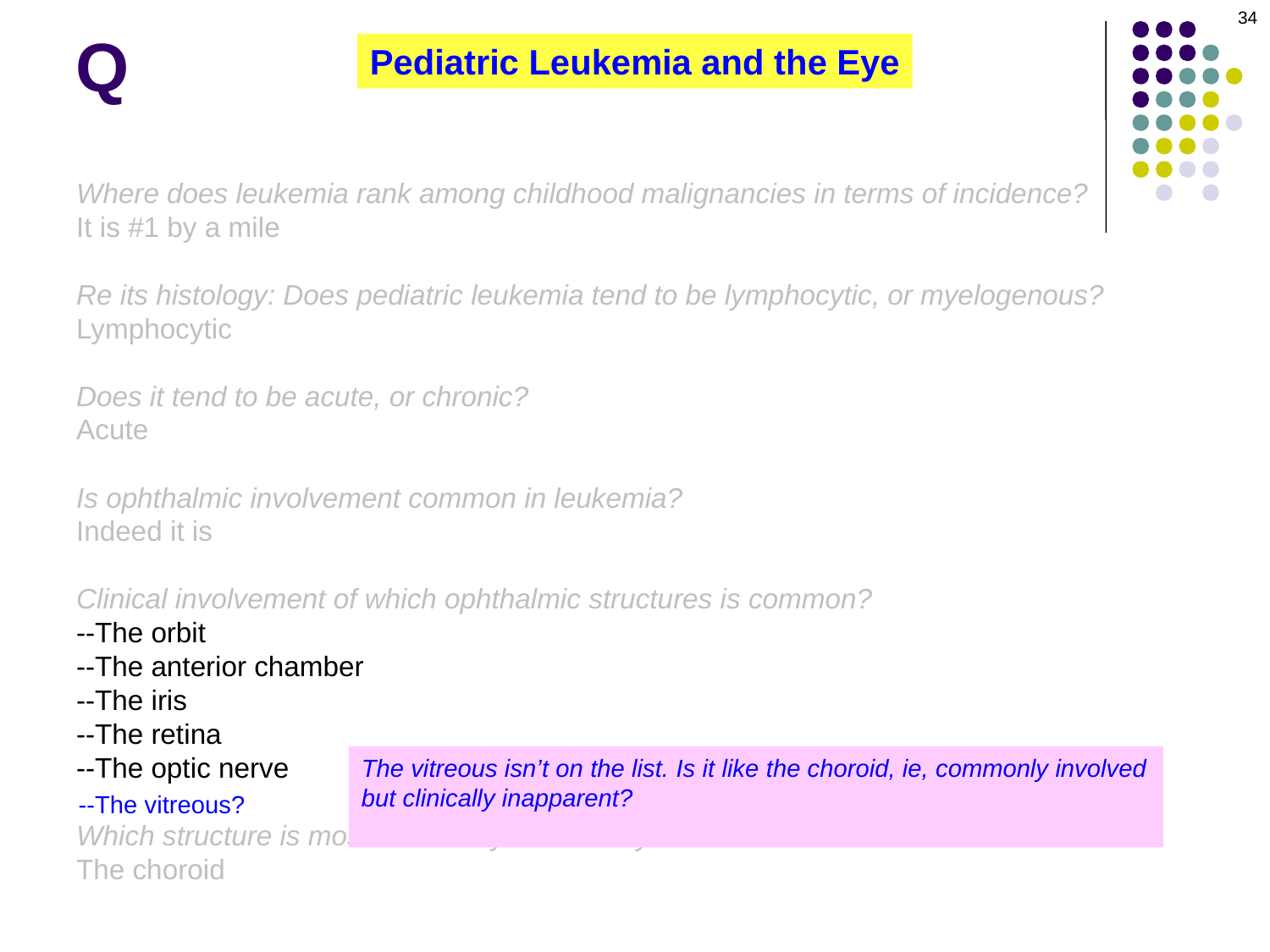

34
Q
Pediatric Leukemia and the Eye
Where does leukemia rank among childhood malignancies in terms of incidence?
It is #1 by a mile

Re its histology: Does pediatric leukemia tend to be lymphocytic, or myelogenous?
Lymphocytic

Does it tend to be acute, or chronic?
Acute

Is ophthalmic involvement common in leukemia?
Indeed it is

Clinical involvement of which ophthalmic structures is common?
--The orbit
--The anterior chamber
--The iris
--The retina
--The optic nerve

Which structure is most commonly affected by leukemia?
The choroid
The vitreous isn’t on the list. Is it like the choroid, ie, commonly involved but clinically inapparent?
No, just the opposite--vitreous involvement is very rare in leukemia
--The vitreous?